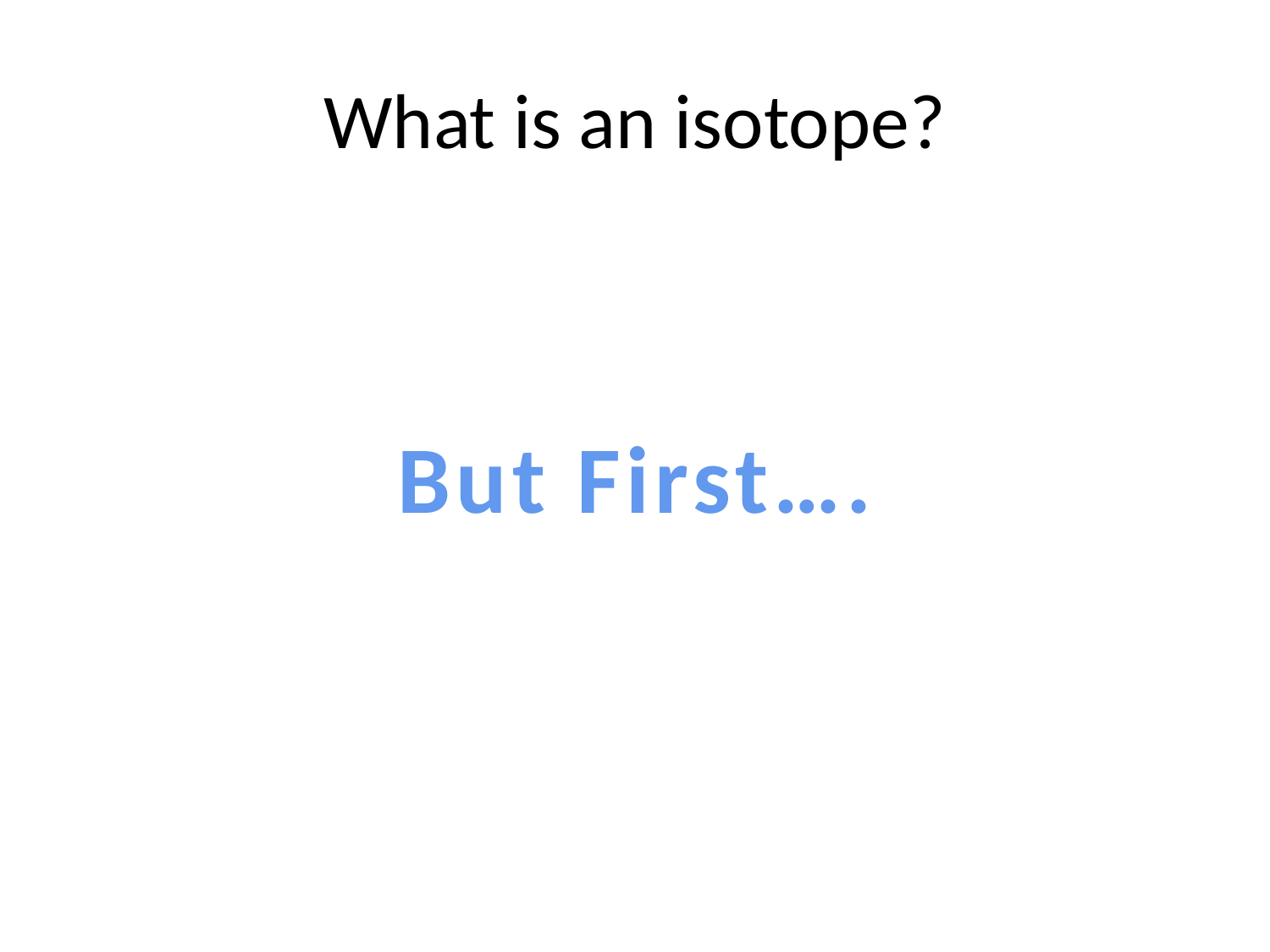

# What is an isotope?
But First….